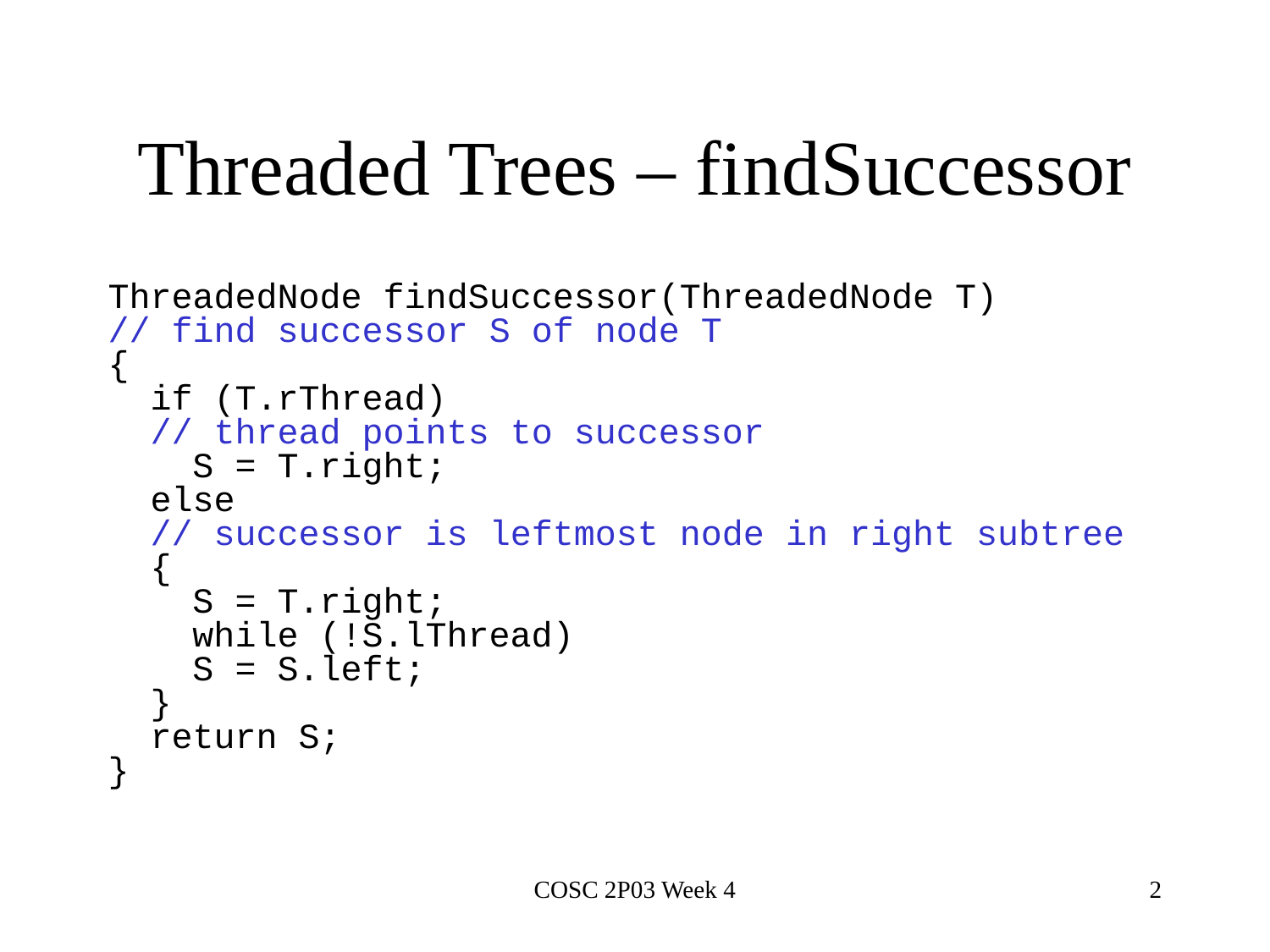

# Threaded Trees – findSuccessor
ThreadedNode findSuccessor(ThreadedNode T)
// find successor S of node T
{
  if (T.rThread)
  // thread points to successor
    S = T.right;
  else
  // successor is leftmost node in right subtree
  {
    S = T.right;
    while (!S.lThread)
    S = S.left;
  }
  return S;
}
COSC 2P03 Week 4
2